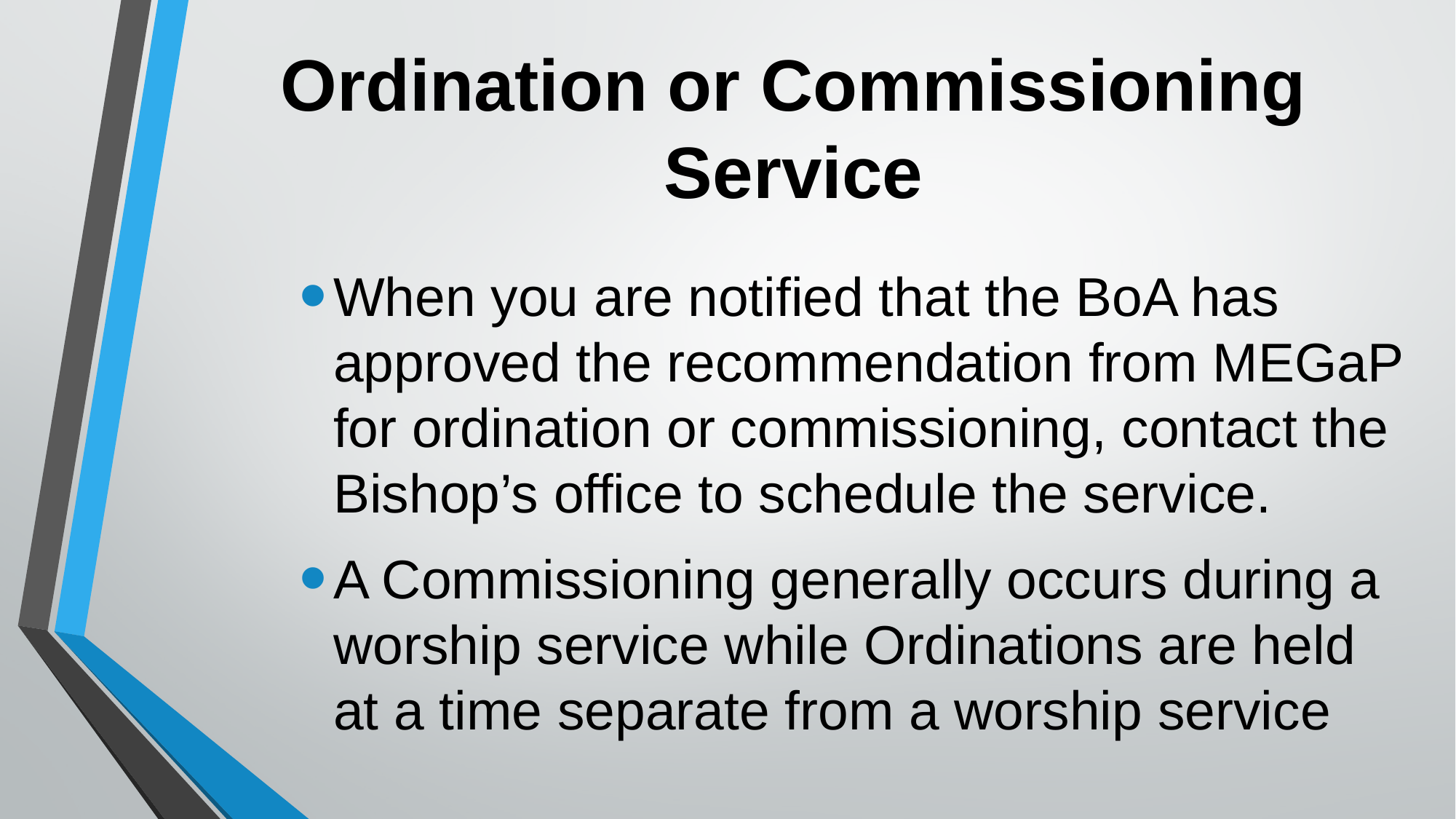

# Ordination or Commissioning Service
When you are notified that the BoA has approved the recommendation from MEGaP for ordination or commissioning, contact the Bishop’s office to schedule the service.
A Commissioning generally occurs during a worship service while Ordinations are held at a time separate from a worship service